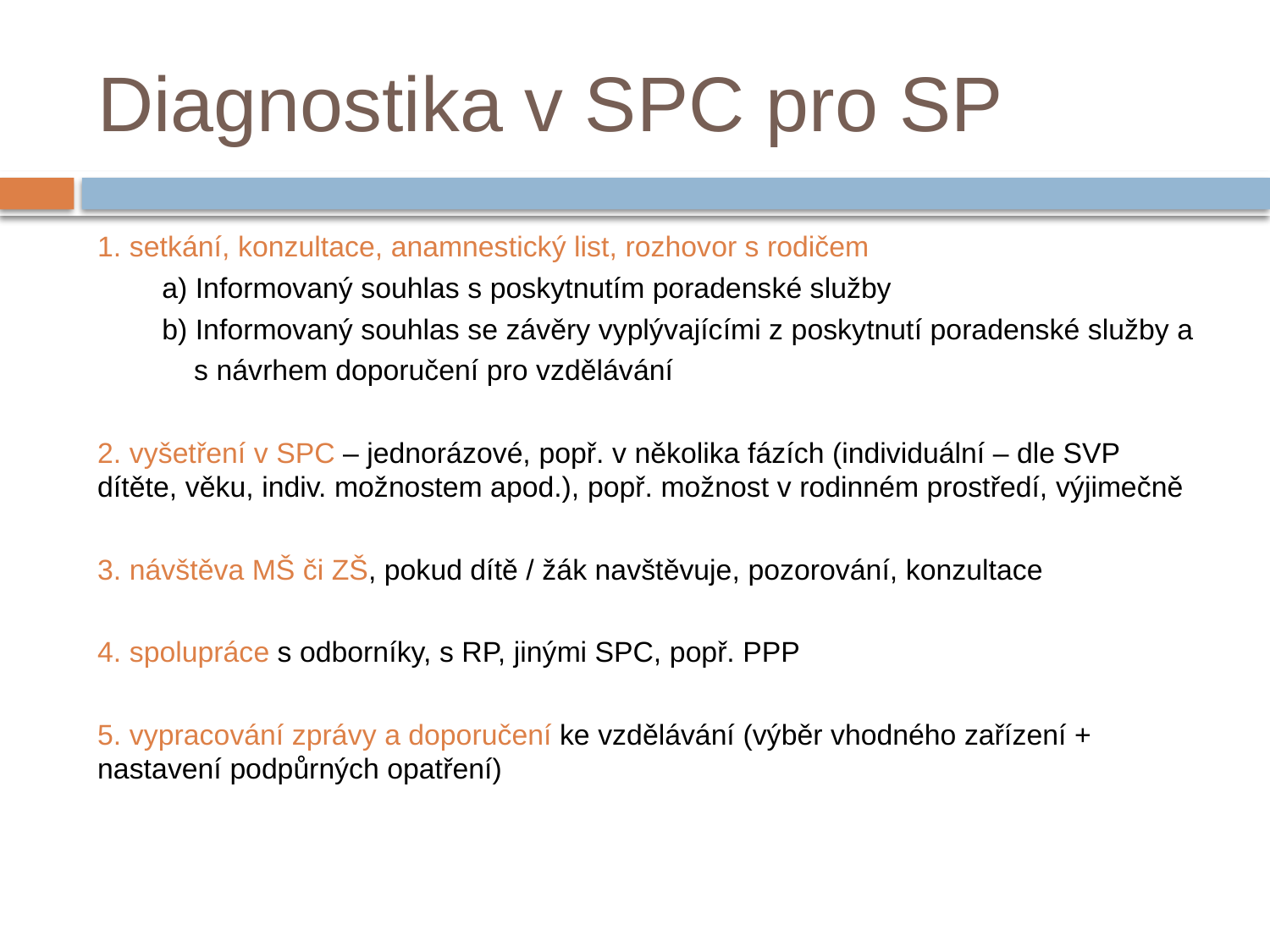

# Diagnostika v SPC pro SP
1. setkání, konzultace, anamnestický list, rozhovor s rodičem
        a) Informovaný souhlas s poskytnutím poradenské služby
        b) Informovaný souhlas se závěry vyplývajícími z poskytnutí poradenské služby a
            s návrhem doporučení pro vzdělávání

2. vyšetření v SPC – jednorázové, popř. v několika fázích (individuální – dle SVP dítěte, věku, indiv. možnostem apod.), popř. možnost v rodinném prostředí, výjimečně

3. návštěva MŠ či ZŠ, pokud dítě / žák navštěvuje, pozorování, konzultace

4. spolupráce s odborníky, s RP, jinými SPC, popř. PPP

5. vypracování zprávy a doporučení ke vzdělávání (výběr vhodného zařízení + nastavení podpůrných opatření)